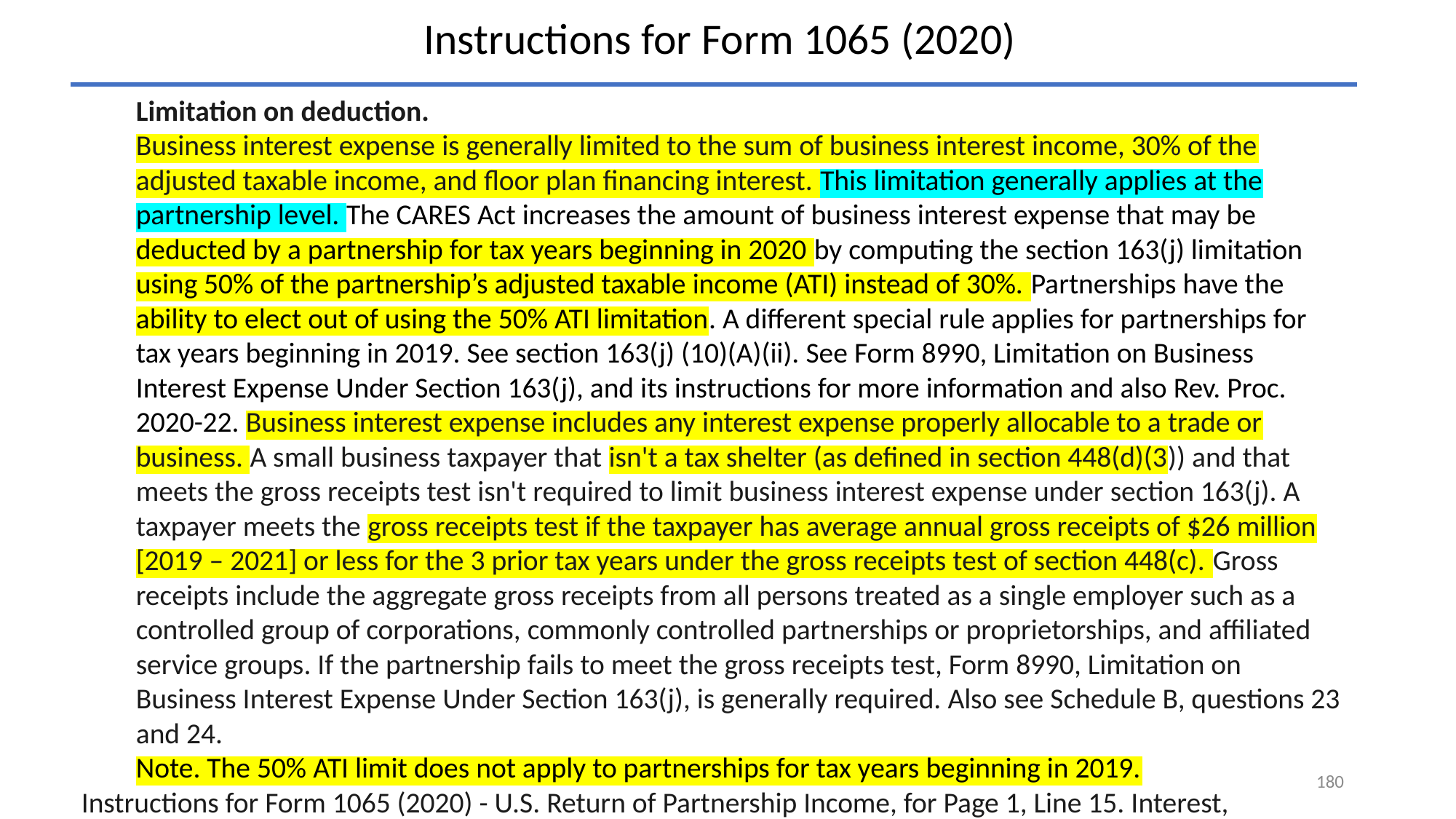

# Instructions for Form 1065 (2020)
Limitation on deduction.
Business interest expense is generally limited to the sum of business interest income, 30% of the adjusted taxable income, and floor plan financing interest. This limitation generally applies at the partnership level. The CARES Act increases the amount of business interest expense that may be deducted by a partnership for tax years beginning in 2020 by computing the section 163(j) limitation using 50% of the partnership’s adjusted taxable income (ATI) instead of 30%. Partnerships have the ability to elect out of using the 50% ATI limitation. A different special rule applies for partnerships for tax years beginning in 2019. See section 163(j) (10)(A)(ii). See Form 8990, Limitation on Business Interest Expense Under Section 163(j), and its instructions for more information and also Rev. Proc. 2020-22. Business interest expense includes any interest expense properly allocable to a trade or business. A small business taxpayer that isn't a tax shelter (as defined in section 448(d)(3)) and that meets the gross receipts test isn't required to limit business interest expense under section 163(j). A taxpayer meets the gross receipts test if the taxpayer has average annual gross receipts of $26 million [2019 – 2021] or less for the 3 prior tax years under the gross receipts test of section 448(c). Gross receipts include the aggregate gross receipts from all persons treated as a single employer such as a controlled group of corporations, commonly controlled partnerships or proprietorships, and affiliated service groups. If the partnership fails to meet the gross receipts test, Form 8990, Limitation on Business Interest Expense Under Section 163(j), is generally required. Also see Schedule B, questions 23 and 24.
Note. The 50% ATI limit does not apply to partnerships for tax years beginning in 2019.
Instructions for Form 1065 (2020) - U.S. Return of Partnership Income, for Page 1, Line 15. Interest, Limitation on deduction
180